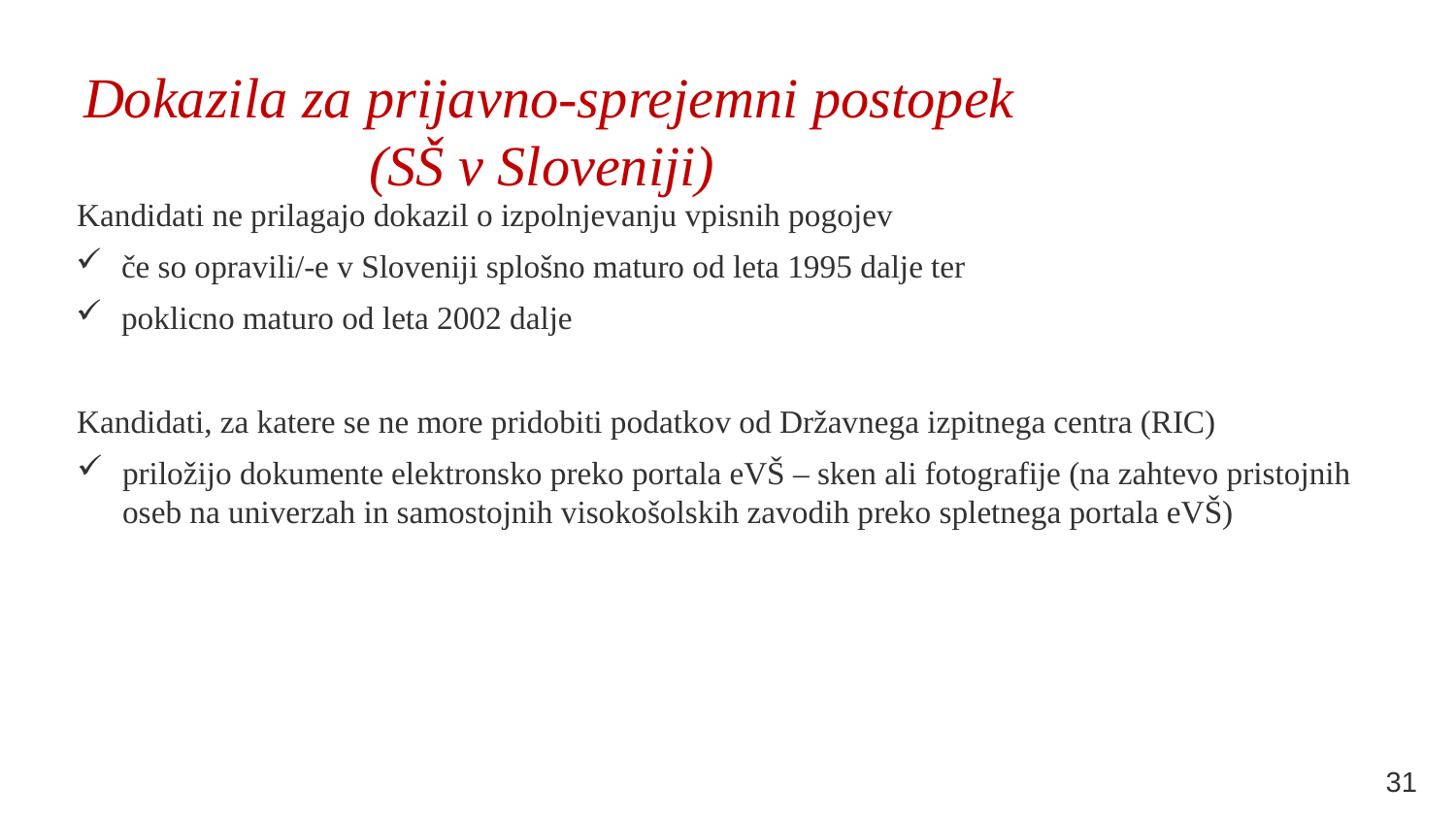

# Dokazila za prijavno-sprejemni postopek (SŠ v Sloveniji)
Kandidati ne prilagajo dokazil o izpolnjevanju vpisnih pogojev
če so opravili/-e v Sloveniji splošno maturo od leta 1995 dalje ter
poklicno maturo od leta 2002 dalje

Kandidati, za katere se ne more pridobiti podatkov od Državnega izpitnega centra (RIC)
priložijo dokumente elektronsko preko portala eVŠ – sken ali fotografije (na zahtevo pristojnih oseb na univerzah in samostojnih visokošolskih zavodih preko spletnega portala eVŠ)
31